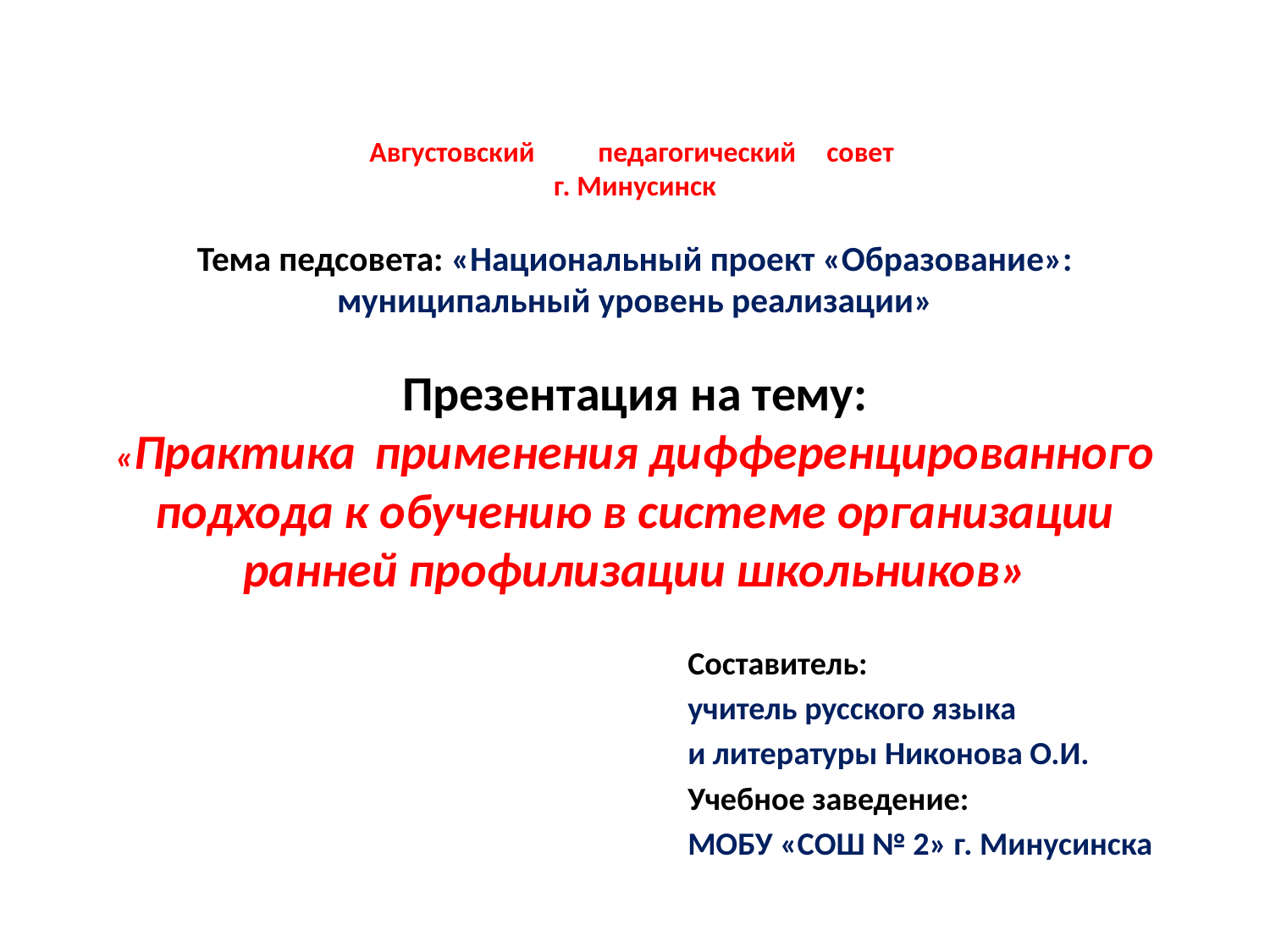

# Августовский	педагогический	совет г. Минусинск Тема педсовета: «Национальный проект «Образование»: муниципальный уровень реализации» Презентация на тему: «Практика  применения дифференцированного подхода к обучению в системе организации ранней профилизации школьников»
Составитель:
учитель русского языка
и литературы Никонова О.И.
Учебное заведение:
МОБУ «СОШ № 2» г. Минусинска